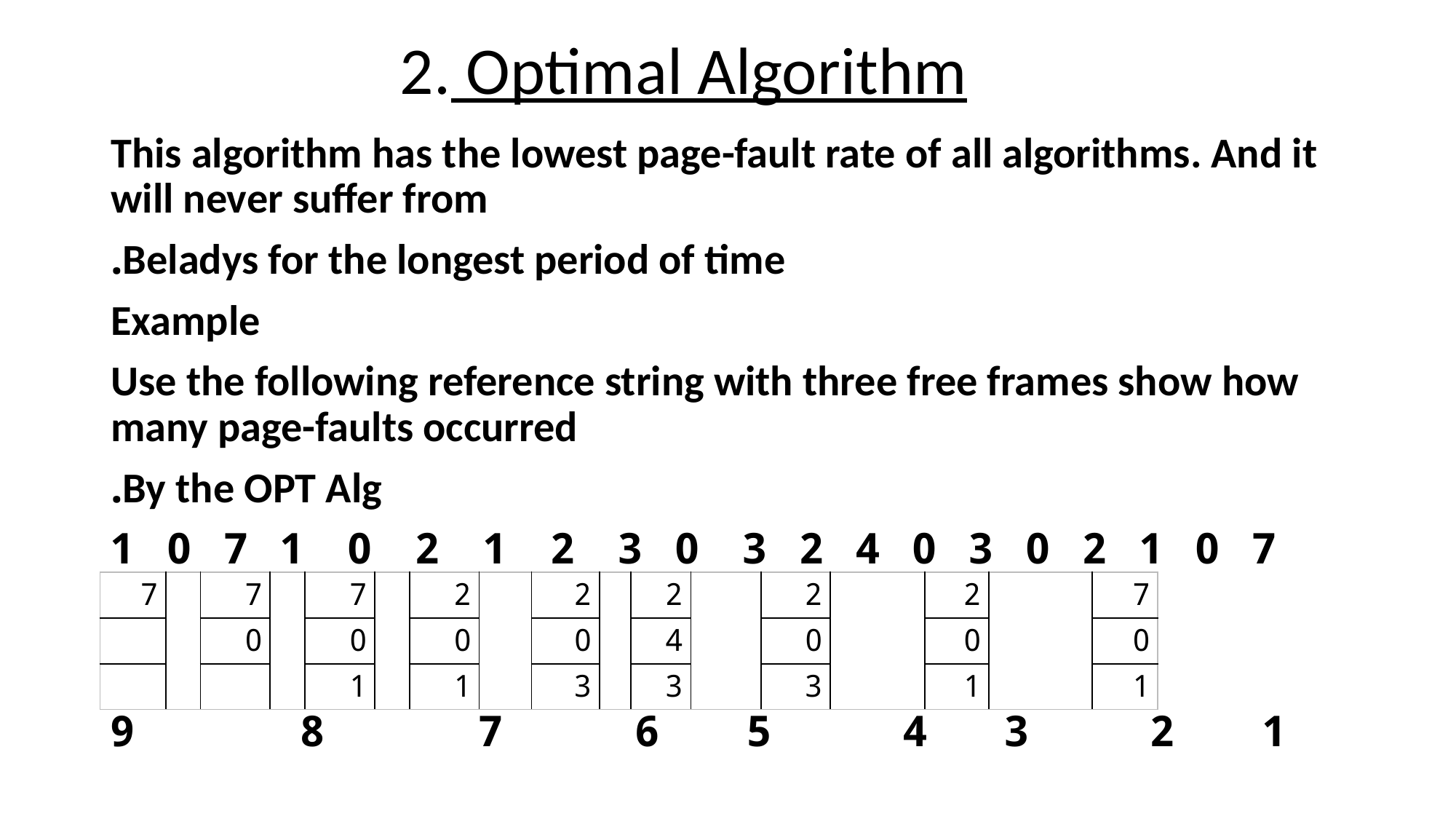

# 2. Optimal Algorithm

This algorithm has the lowest page-fault rate of all algorithms. And it will never suffer from
Beladys for the longest period of time.
Example
Use the following reference string with three free frames show how many page-faults occurred
By the OPT Alg.
7   0   1   2   0   3   0   4   2   3    0   3    2    1    2    0    1   7   0   1

1        2           3       4            5        6            7              8               9

| 7 |  | 7 |  | 7 |  | 2 |  | 2 |  | 2 |  | 2 |  | 2 |  | 7 |
| --- | --- | --- | --- | --- | --- | --- | --- | --- | --- | --- | --- | --- | --- | --- | --- | --- |
|  |  | 0 |  | 0 |  | 0 |  | 0 |  | 4 |  | 0 |  | 0 |  | 0 |
|  |  |  |  | 1 |  | 1 |  | 3 |  | 3 |  | 3 |  | 1 |  | 1 |